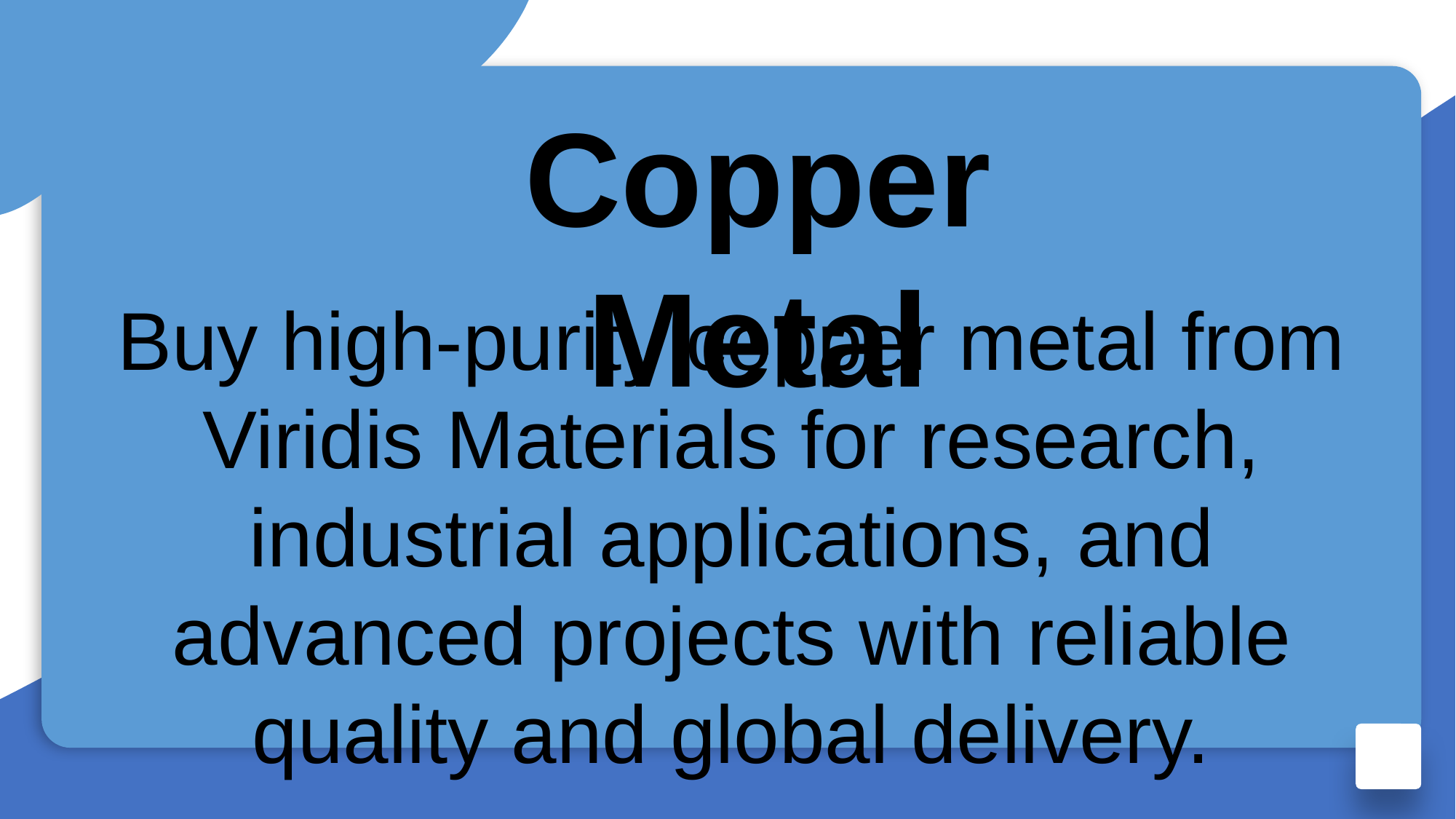

Copper Metal

Buy high-purity copper metal from Viridis Materials for research, industrial applications, and advanced projects with reliable quality and global delivery.